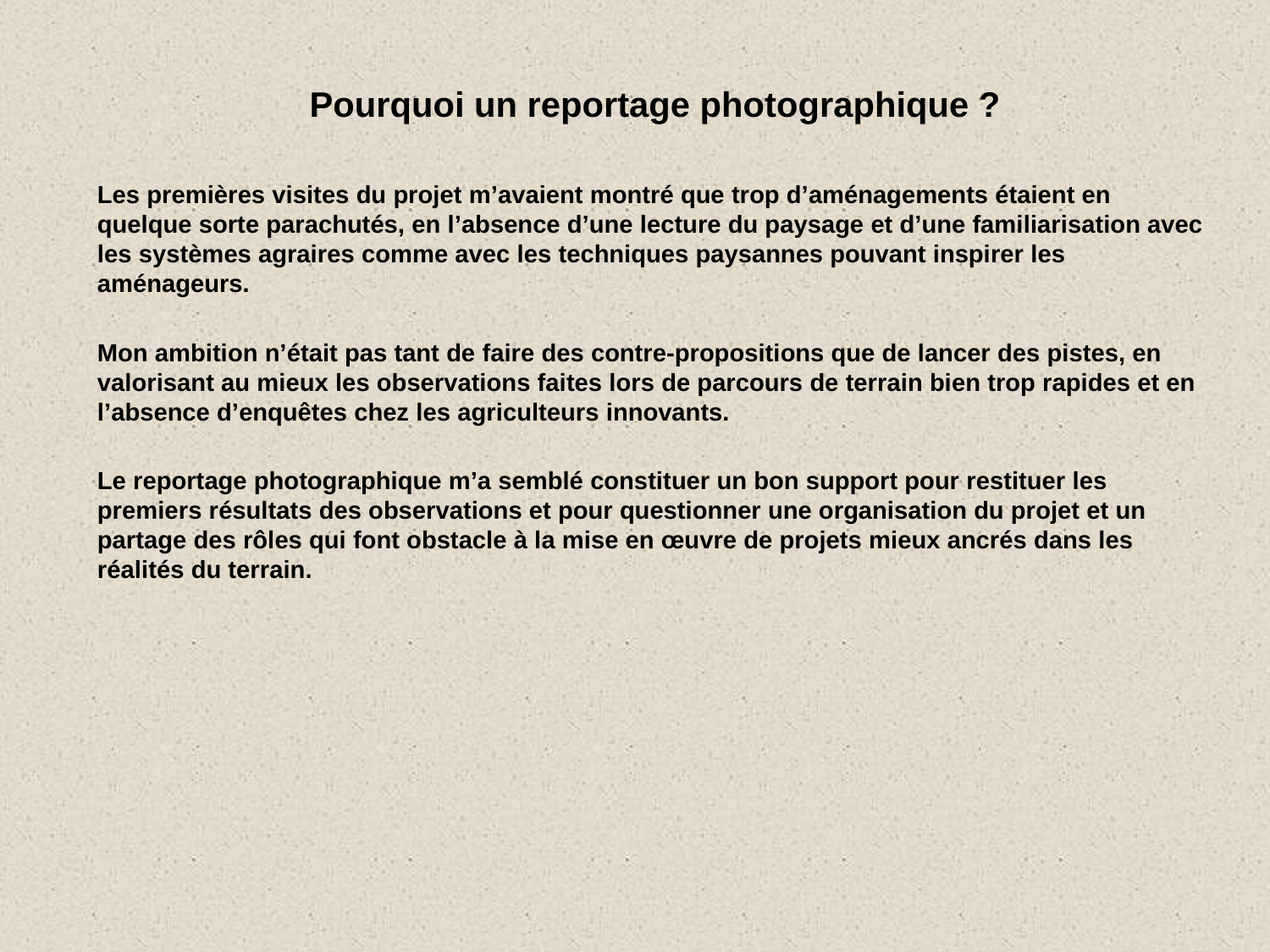

Pourquoi un reportage photographique ?

Les premières visites du projet m’avaient montré que trop d’aménagements étaient en quelque sorte parachutés, en l’absence d’une lecture du paysage et d’une familiarisation avec les systèmes agraires comme avec les techniques paysannes pouvant inspirer les aménageurs.

Mon ambition n’était pas tant de faire des contre-propositions que de lancer des pistes, en valorisant au mieux les observations faites lors de parcours de terrain bien trop rapides et en l’absence d’enquêtes chez les agriculteurs innovants.

Le reportage photographique m’a semblé constituer un bon support pour restituer les premiers résultats des observations et pour questionner une organisation du projet et un partage des rôles qui font obstacle à la mise en œuvre de projets mieux ancrés dans les réalités du terrain.